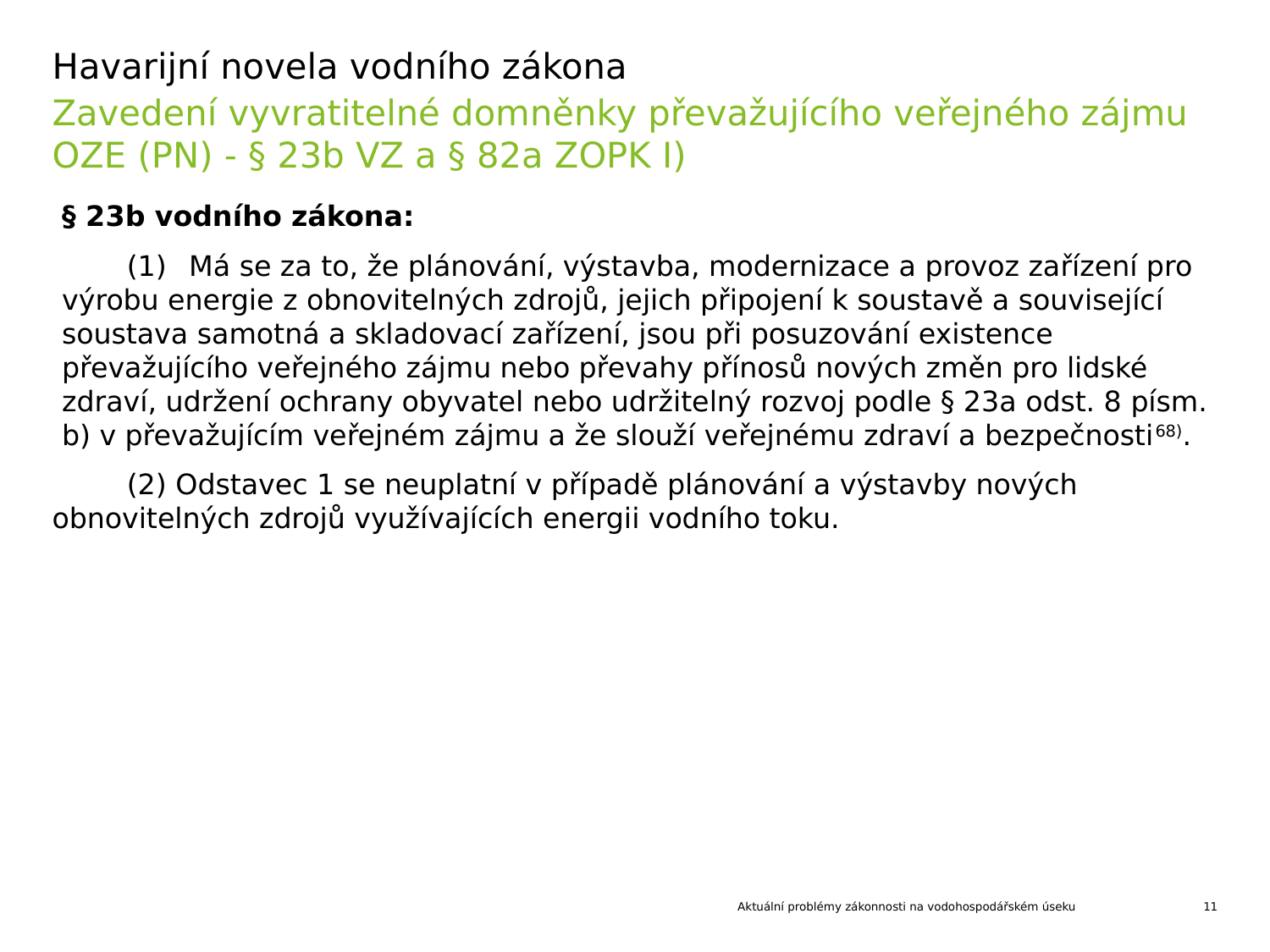

# Havarijní novela vodního zákona
Zavedení vyvratitelné domněnky převažujícího veřejného zájmu OZE (PN) - § 23b VZ a § 82a ZOPK I)
§ 23b vodního zákona:
(1)	Má se za to, že plánování, výstavba, modernizace a provoz zařízení pro výrobu energie z obnovitelných zdrojů, jejich připojení k soustavě a související soustava samotná a skladovací zařízení, jsou při posuzování existence převažujícího veřejného zájmu nebo převahy přínosů nových změn pro lidské zdraví, udržení ochrany obyvatel nebo udržitelný rozvoj podle § 23a odst. 8 písm. b) v převažujícím veřejném zájmu a že slouží veřejnému zdraví a bezpečnosti68).
(2) Odstavec 1 se neuplatní v případě plánování a výstavby nových obnovitelných zdrojů využívajících energii vodního toku.